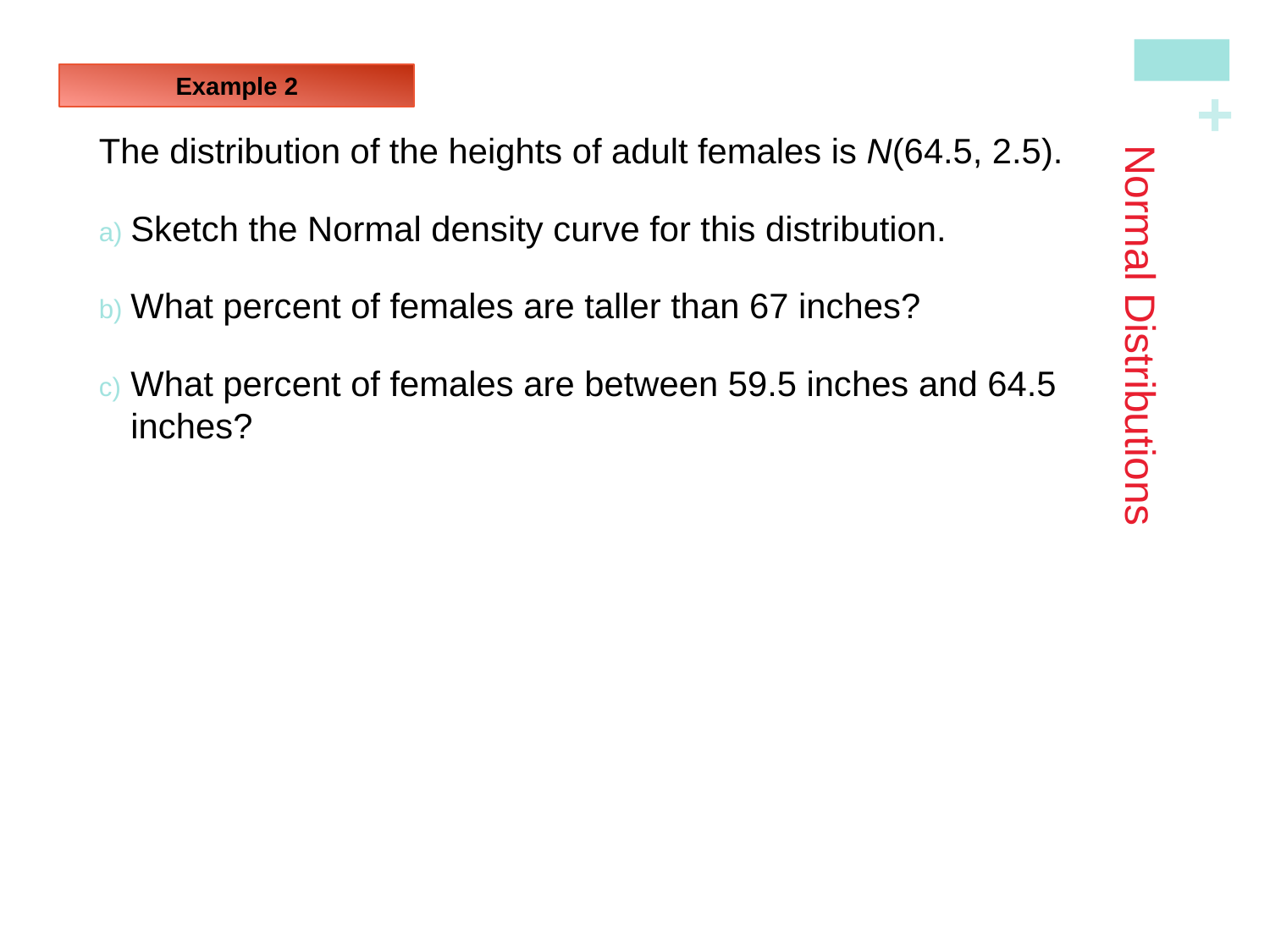

The distribution of the heights of adult females is N(64.5, 2.5).
Sketch the Normal density curve for this distribution.
What percent of females are taller than 67 inches?
What percent of females are between 59.5 inches and 64.5 inches?

Example 2
# Normal Distributions